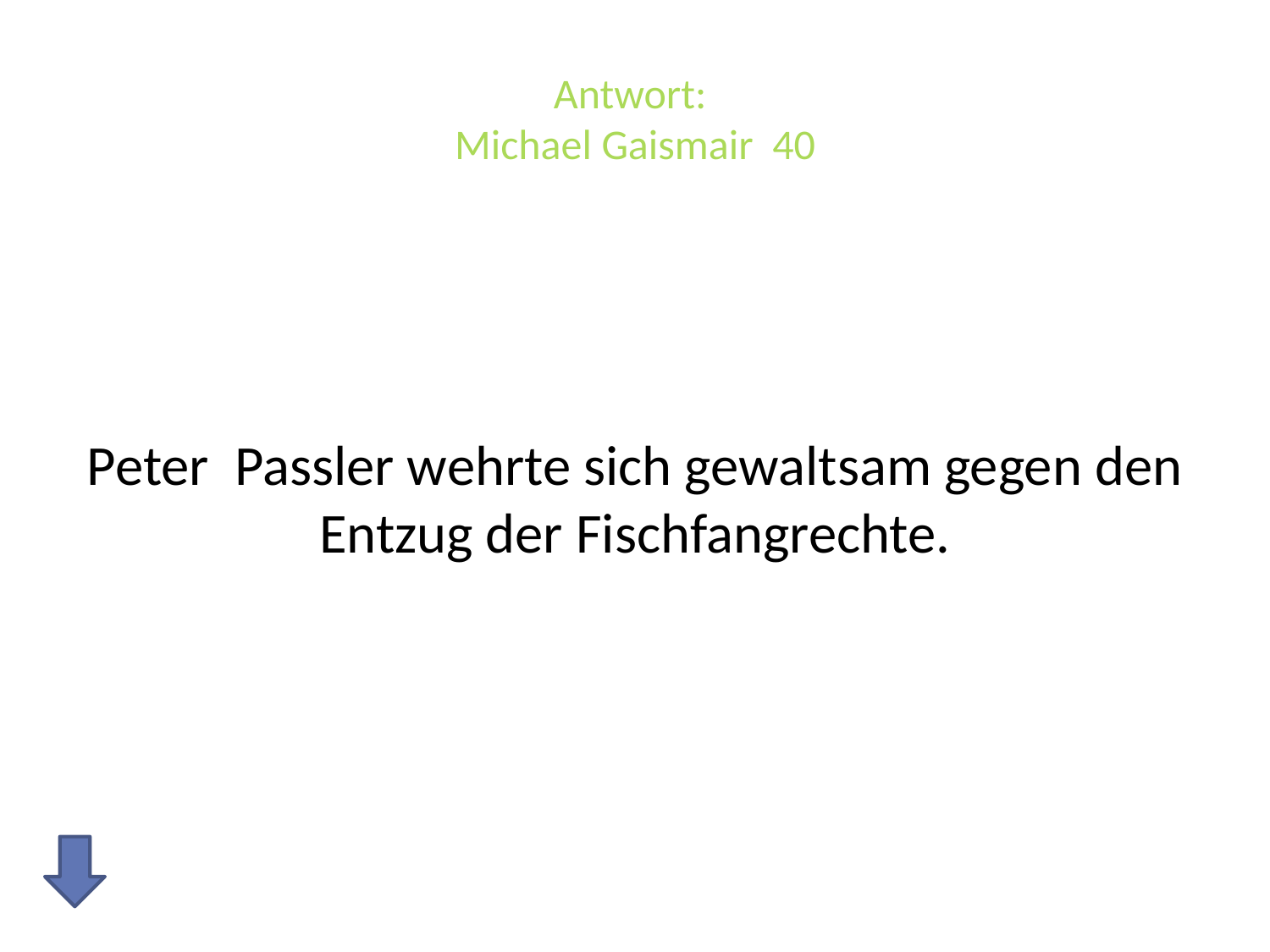

# Antwort: Michael Gaismair  40
Peter  Passler wehrte sich gewaltsam gegen den Entzug der Fischfangrechte.